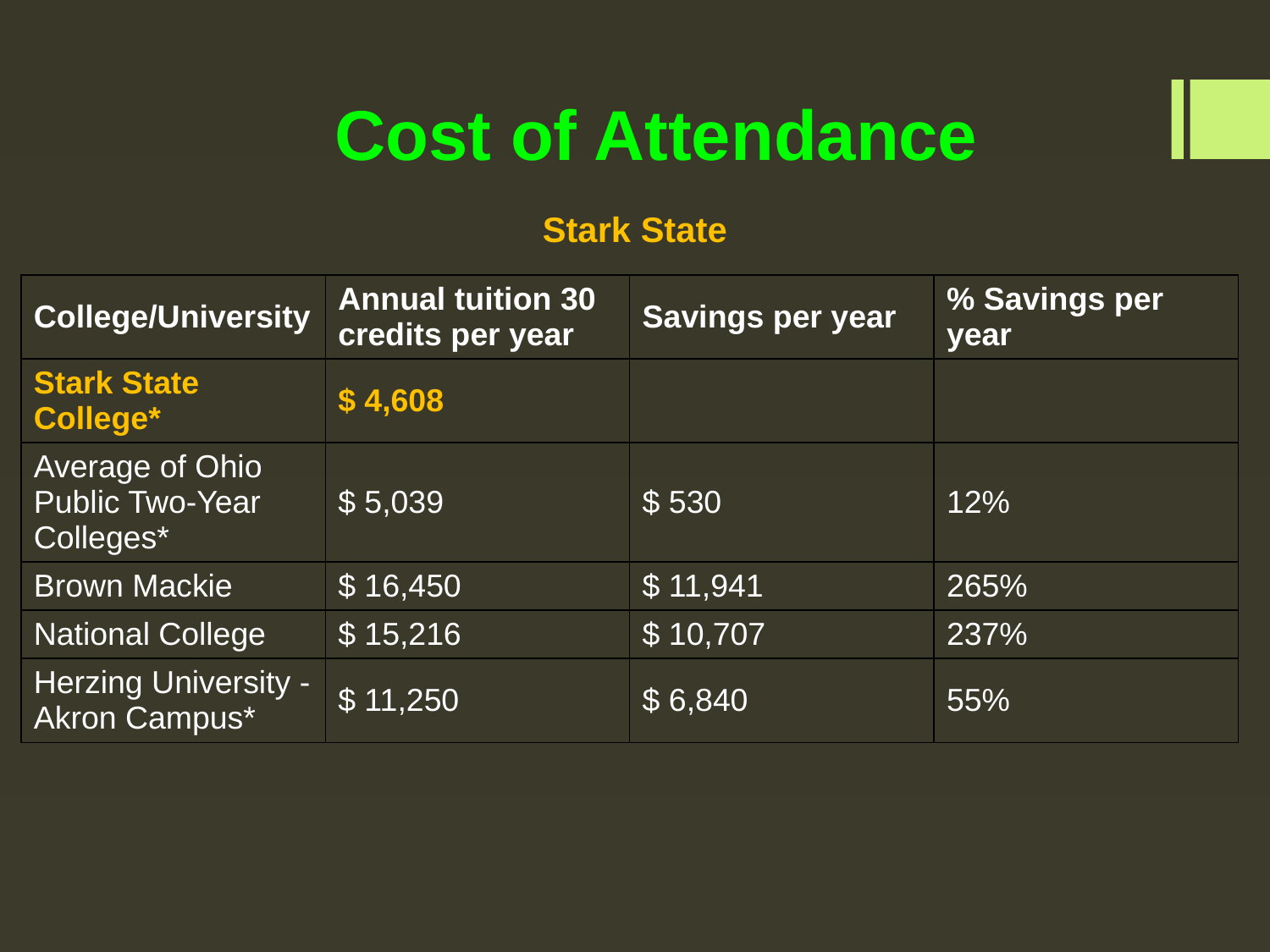

# Cost of Attendance
Stark State

| College/University | Annual tuition 30 credits per year | Savings per year | % Savings per year |
| --- | --- | --- | --- |
| Stark State College\* | $ 4,608 |  |  |
| Average of Ohio Public Two-Year Colleges\* | $ 5,039 | $ 530 | 12% |
| Brown Mackie | $ 16,450 | $ 11,941 | 265% |
| National College | $ 15,216 | $ 10,707 | 237% |
| Herzing University - Akron Campus\* | $ 11,250 | $ 6,840 | 55% |